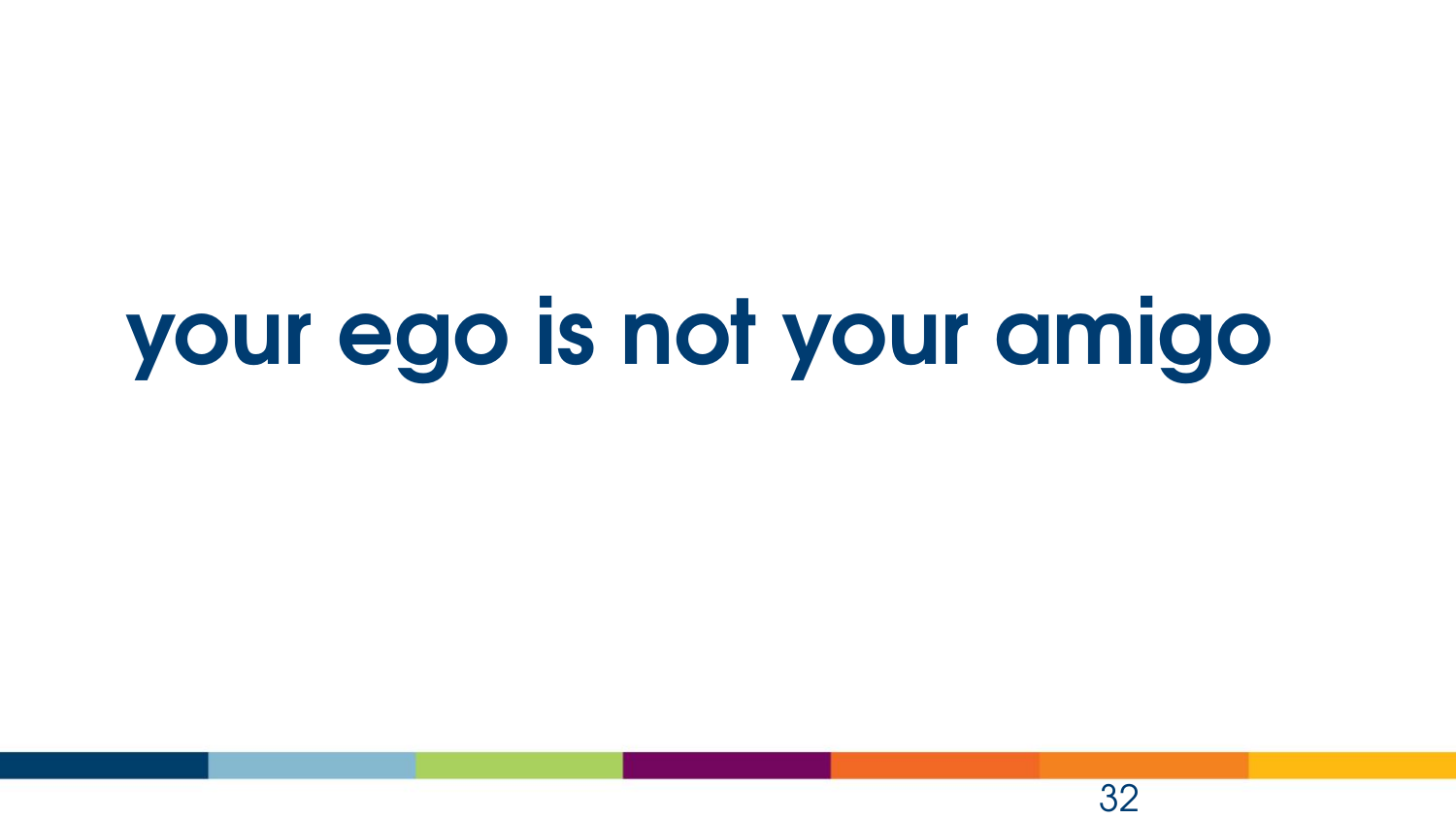

your ego is not your amigo

32